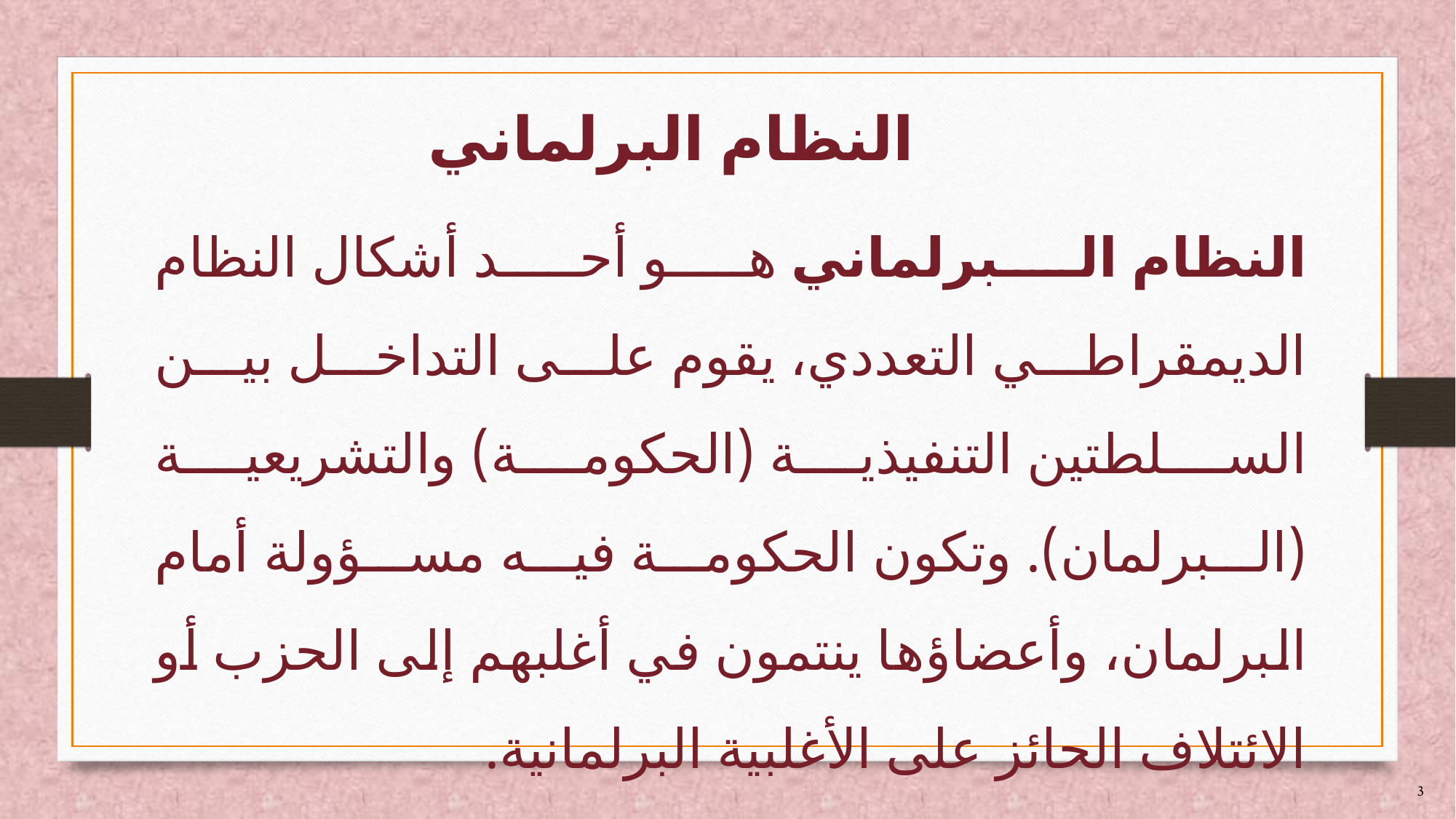

# النظام البرلماني
النظام البرلماني هو أحد أشكال النظام الديمقراطي التعددي، يقوم على التداخل بين السلطتين التنفيذية (الحكومة) والتشريعية (البرلمان). وتكون الحكومة فيه مسؤولة أمام البرلمان، وأعضاؤها ينتمون في أغلبهم إلى الحزب أو الائتلاف الحائز على الأغلبية البرلمانية.

3